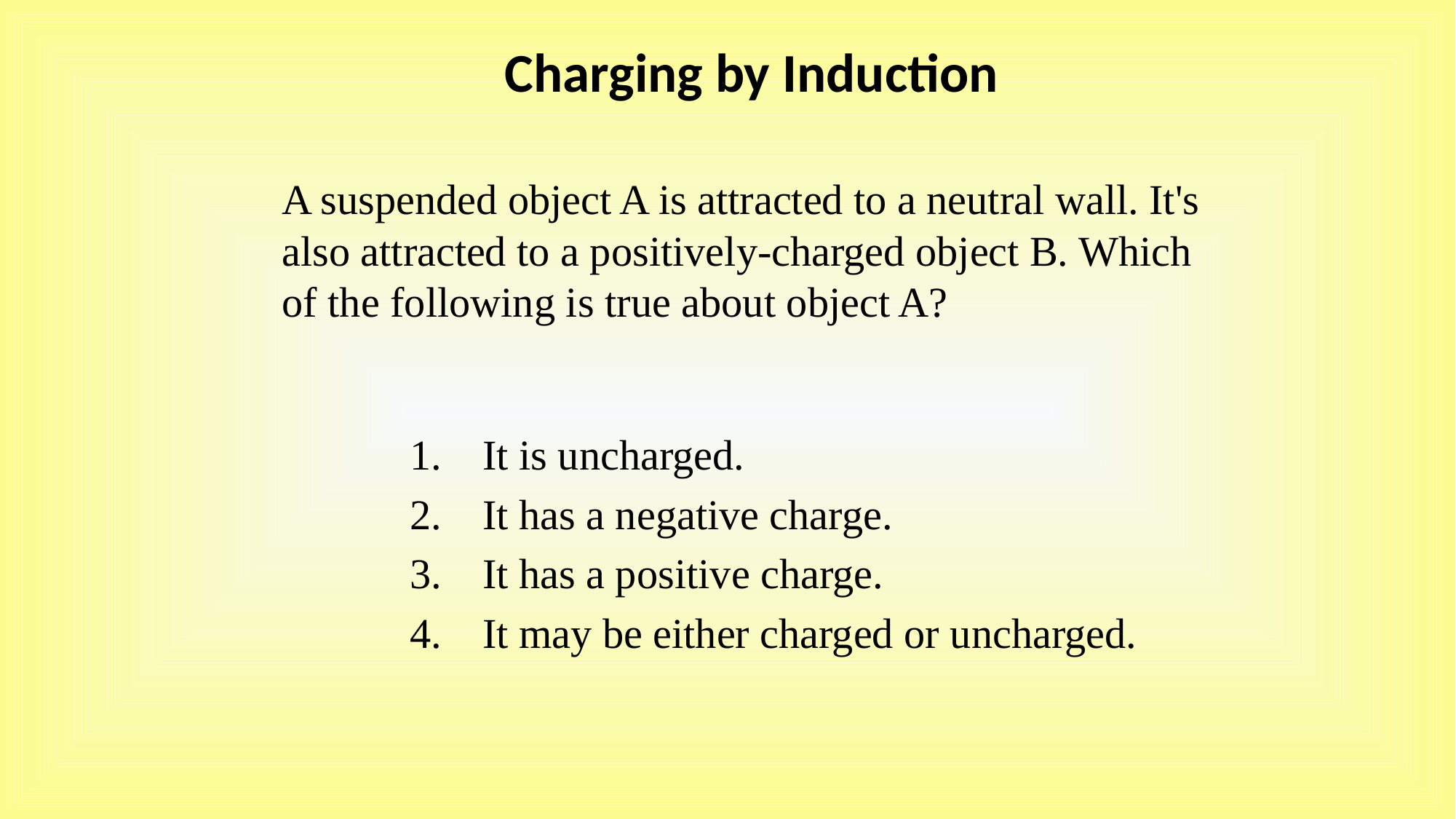

Charging by Induction
A suspended object A is attracted to a neutral wall. It's also attracted to a positively-charged object B. Which of the following is true about object A?
It is uncharged.
It has a negative charge.
It has a positive charge.
It may be either charged or uncharged.